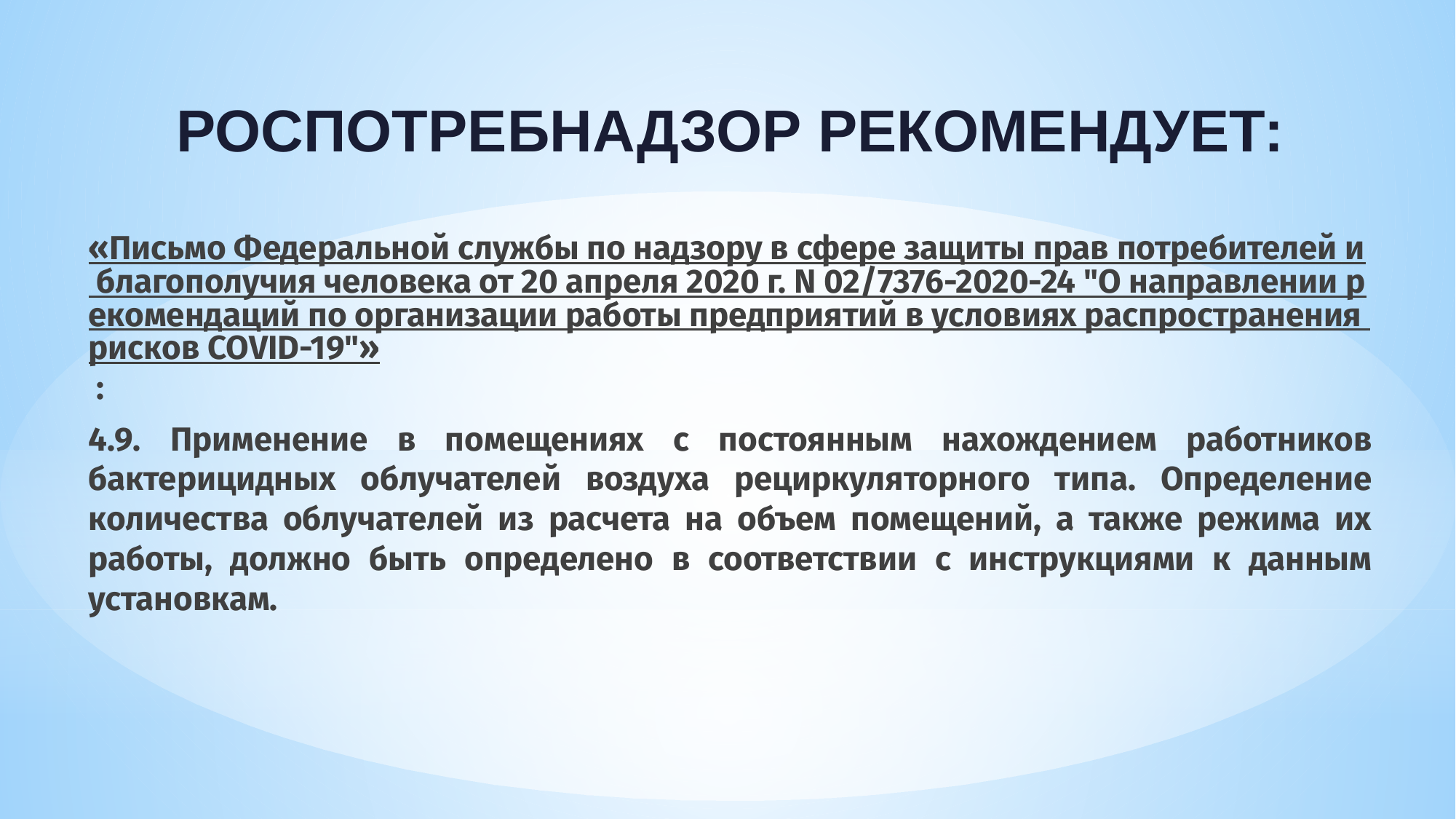

РОСПОТРЕБНАДЗОР РЕКОМЕНДУЕТ:

«Письмо Федеральной службы по надзору в сфере защиты прав потребителей и благополучия человека от 20 апреля 2020 г. N 02/7376-2020-24 "О направлении рекомендаций по организации работы предприятий в условиях распространения рисков COVID-19"» :
4.9. Применение в помещениях с постоянным нахождением работников бактерицидных облучателей воздуха рециркуляторного типа. Определение количества облучателей из расчета на объем помещений, а также режима их работы, должно быть определено в соответствии с инструкциями к данным установкам.